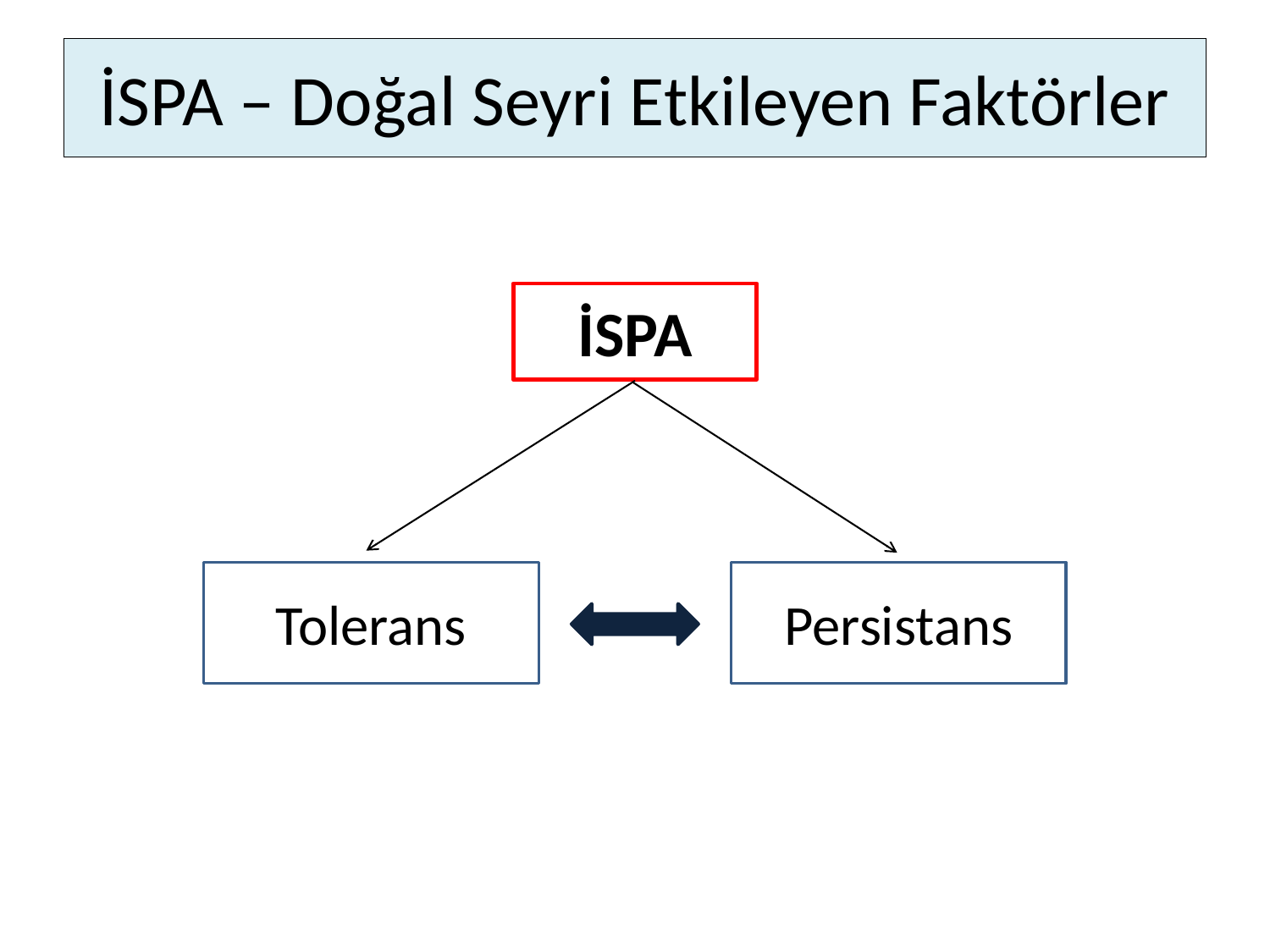

# İSPA – Doğal Seyri Etkileyen Faktörler
İSPA
Tolerans
Persistans